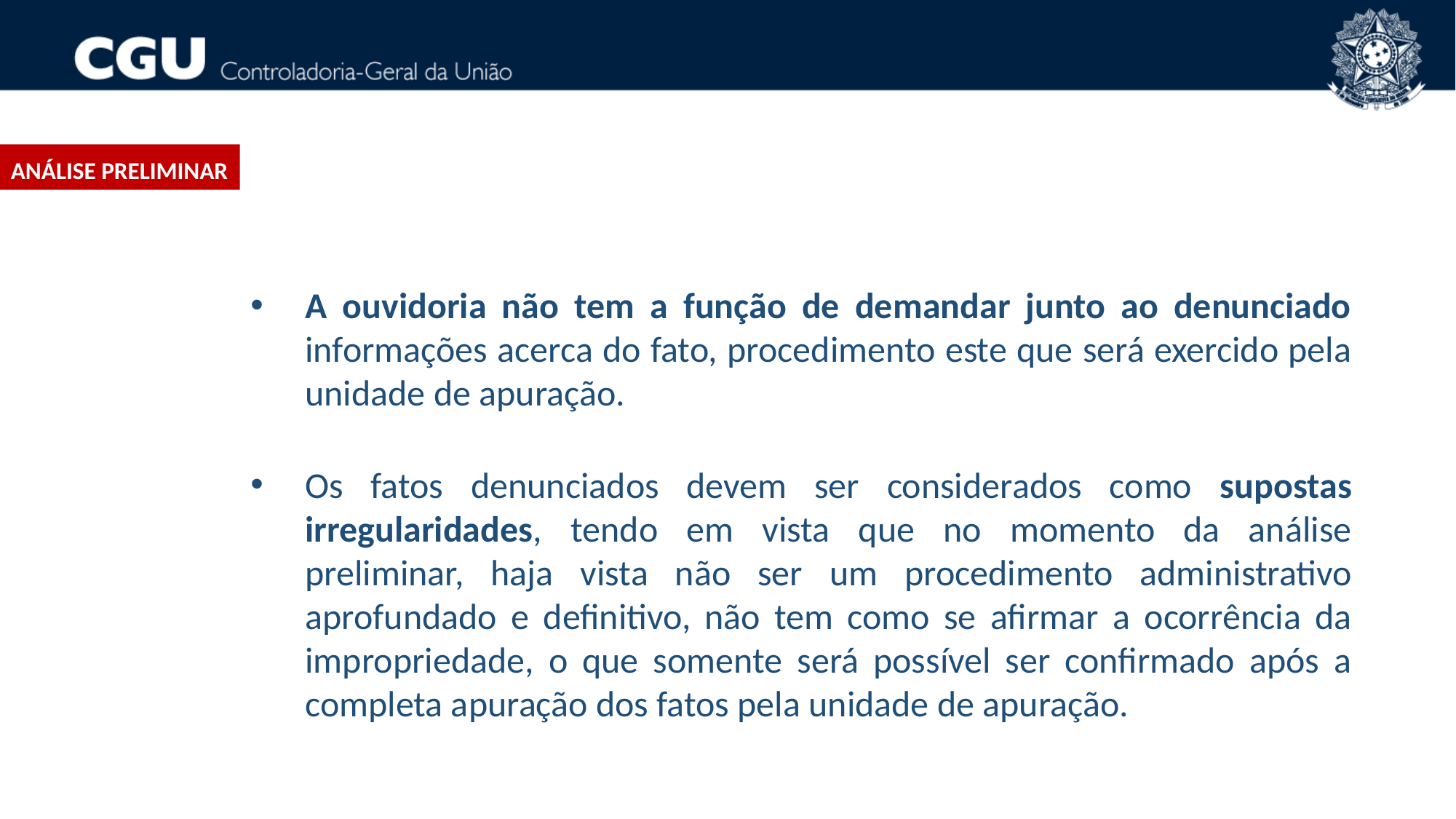

ANÁLISE PRELIMINAR
A ouvidoria não tem a função de demandar junto ao denunciado informações acerca do fato, procedimento este que será exercido pela unidade de apuração.

Os fatos denunciados devem ser considerados como supostas irregularidades, tendo em vista que no momento da análise preliminar, haja vista não ser um procedimento administrativo aprofundado e definitivo, não tem como se afirmar a ocorrência da impropriedade, o que somente será possível ser confirmado após a completa apuração dos fatos pela unidade de apuração.